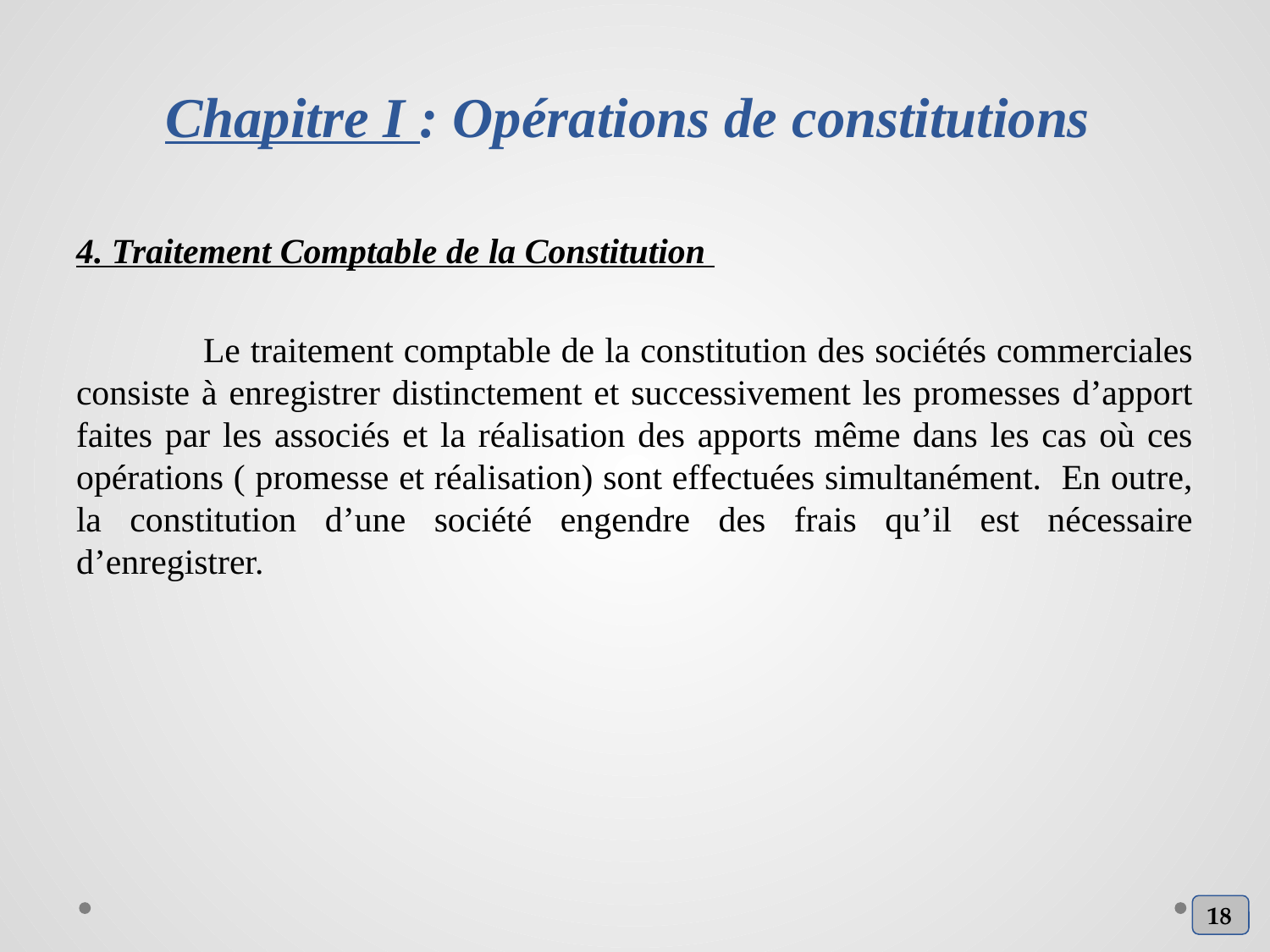

# Chapitre I : Opérations de constitutions
4. Traitement Comptable de la Constitution

	Le traitement comptable de la constitution des sociétés commerciales consiste à enregistrer distinctement et successivement les promesses d’apport faites par les associés et la réalisation des apports même dans les cas où ces opérations ( promesse et réalisation) sont effectuées simultanément.  En outre, la constitution d’une société engendre des frais qu’il est nécessaire d’enregistrer.
18